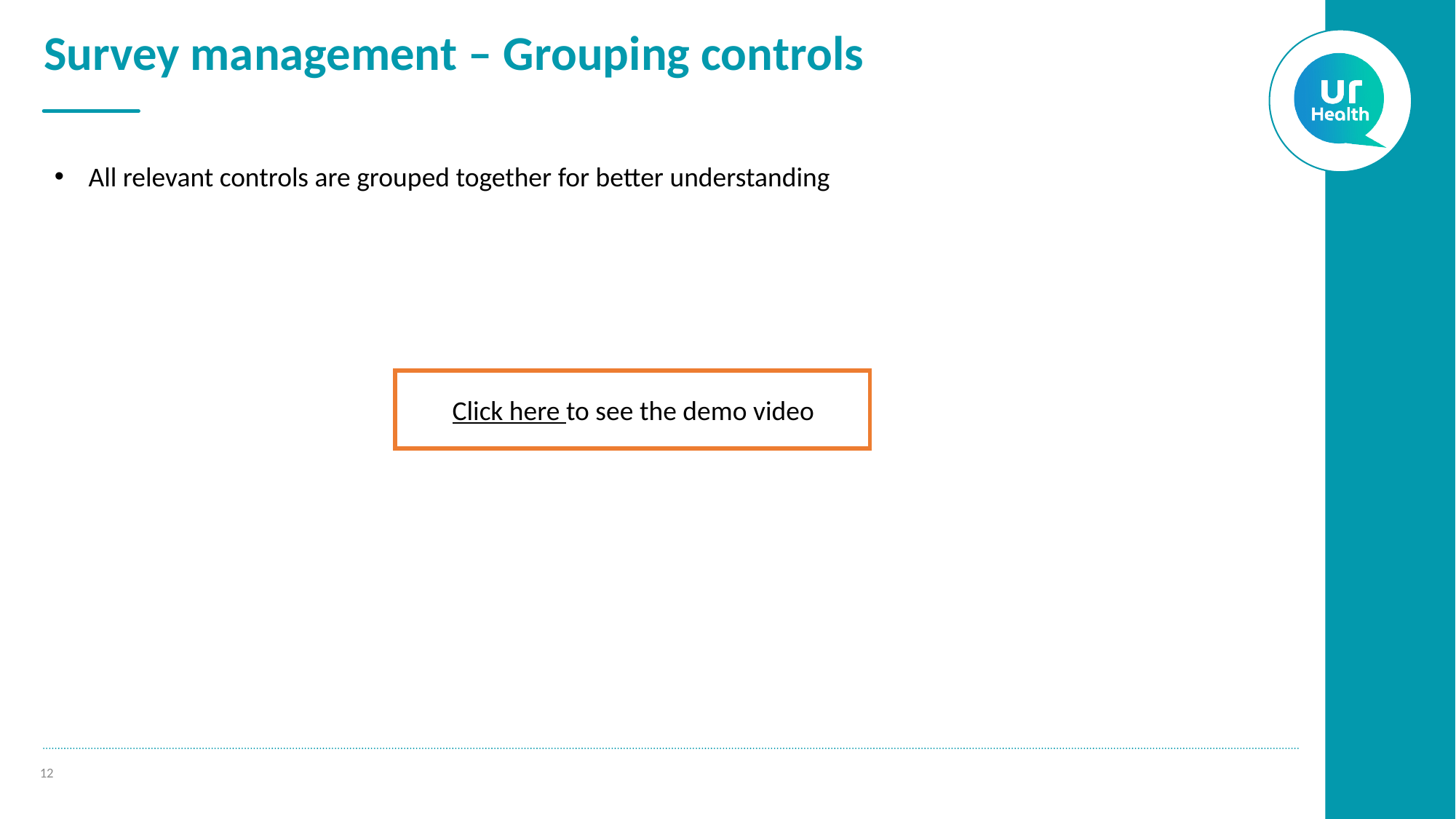

# Survey management – Grouping controls
All relevant controls are grouped together for better understanding

Click here to see the demo video